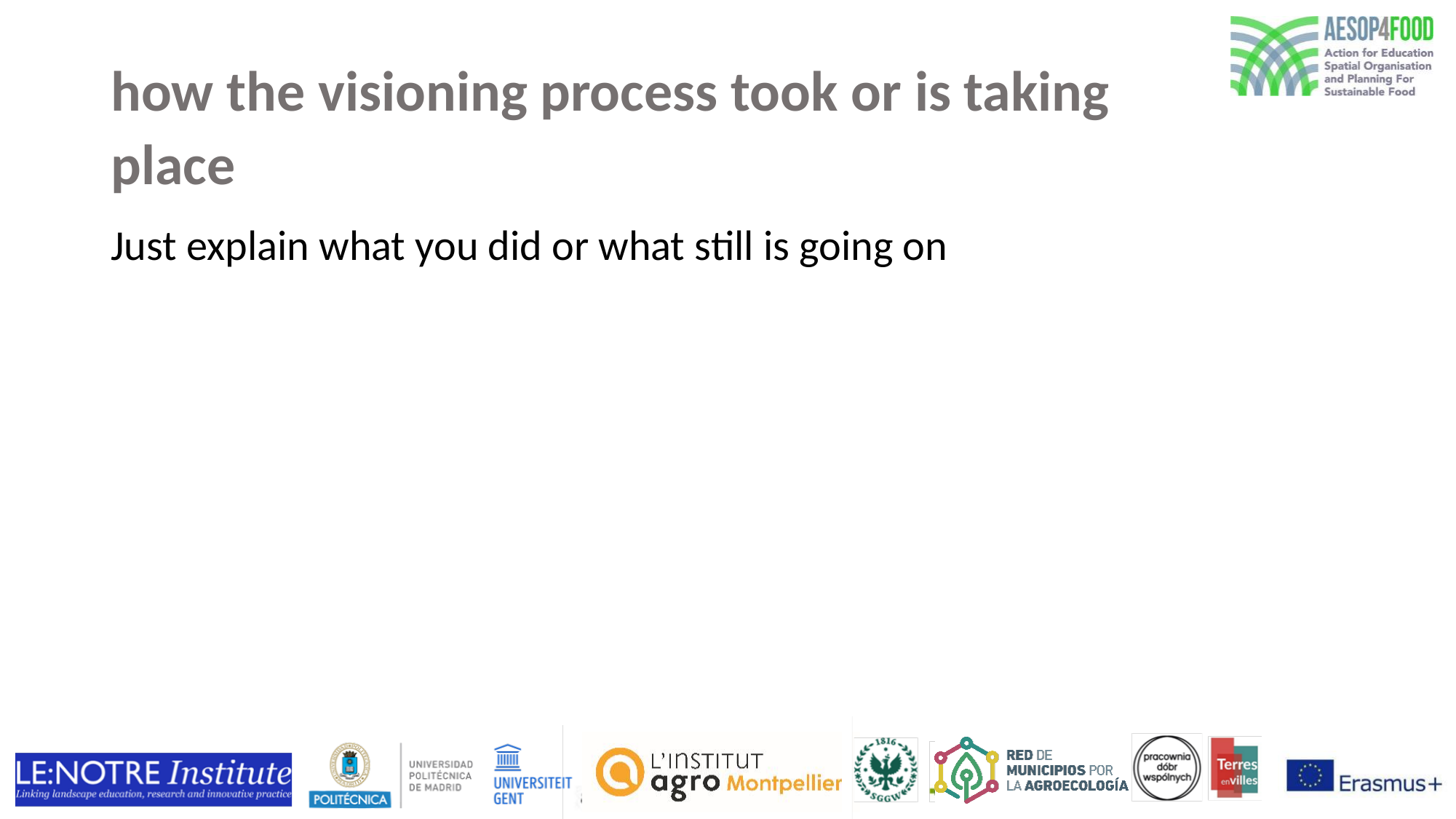

# how the visioning process took or is taking place
Just explain what you did or what still is going on